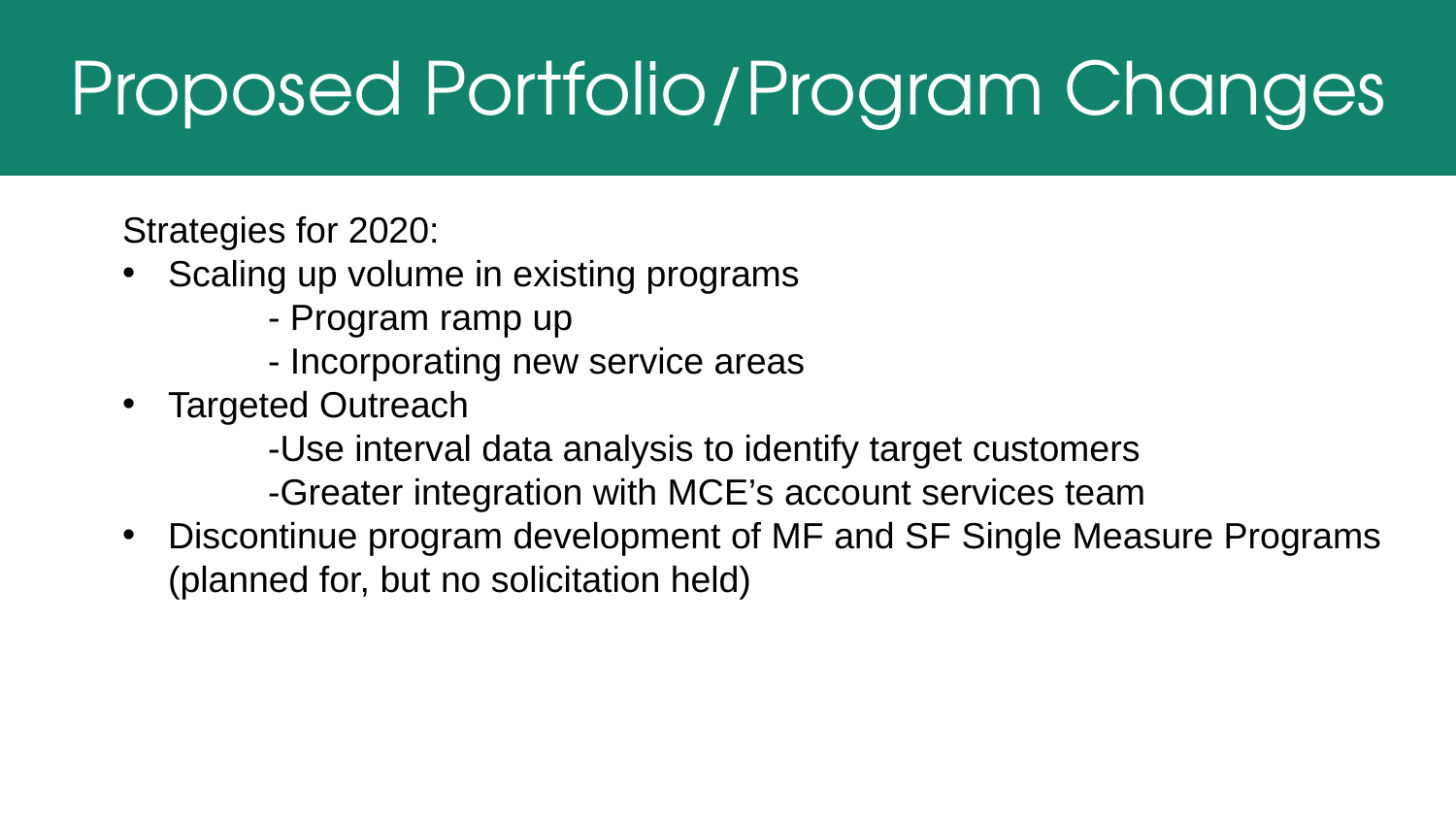

Proposed Portfolio/Program Changes
Strategies for 2020:
Scaling up volume in existing programs
	- Program ramp up
	- Incorporating new service areas
Targeted Outreach
	-Use interval data analysis to identify target customers
	-Greater integration with MCE’s account services team
Discontinue program development of MF and SF Single Measure Programs (planned for, but no solicitation held)